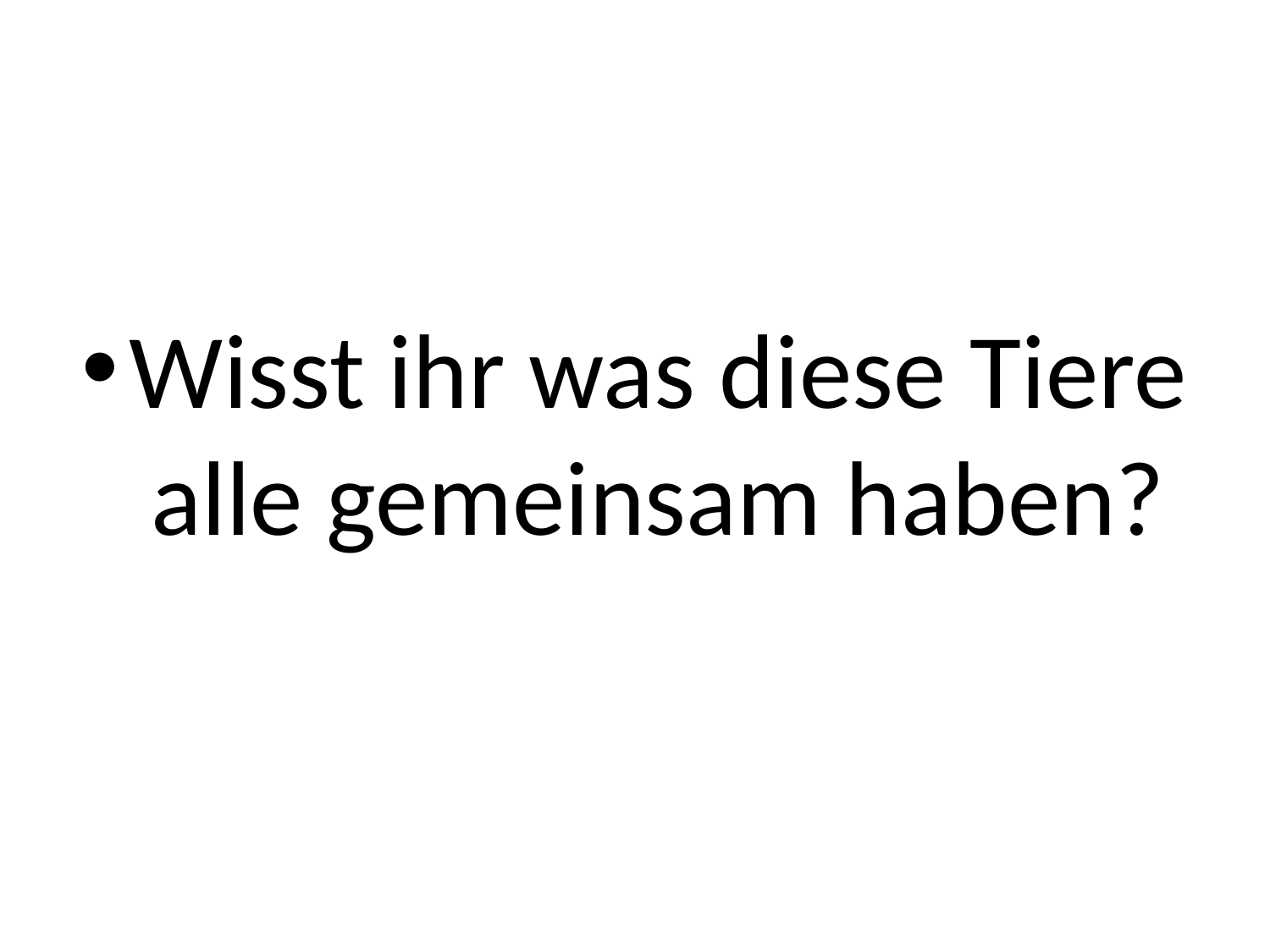

Wisst ihr was diese Tiere alle gemeinsam haben?